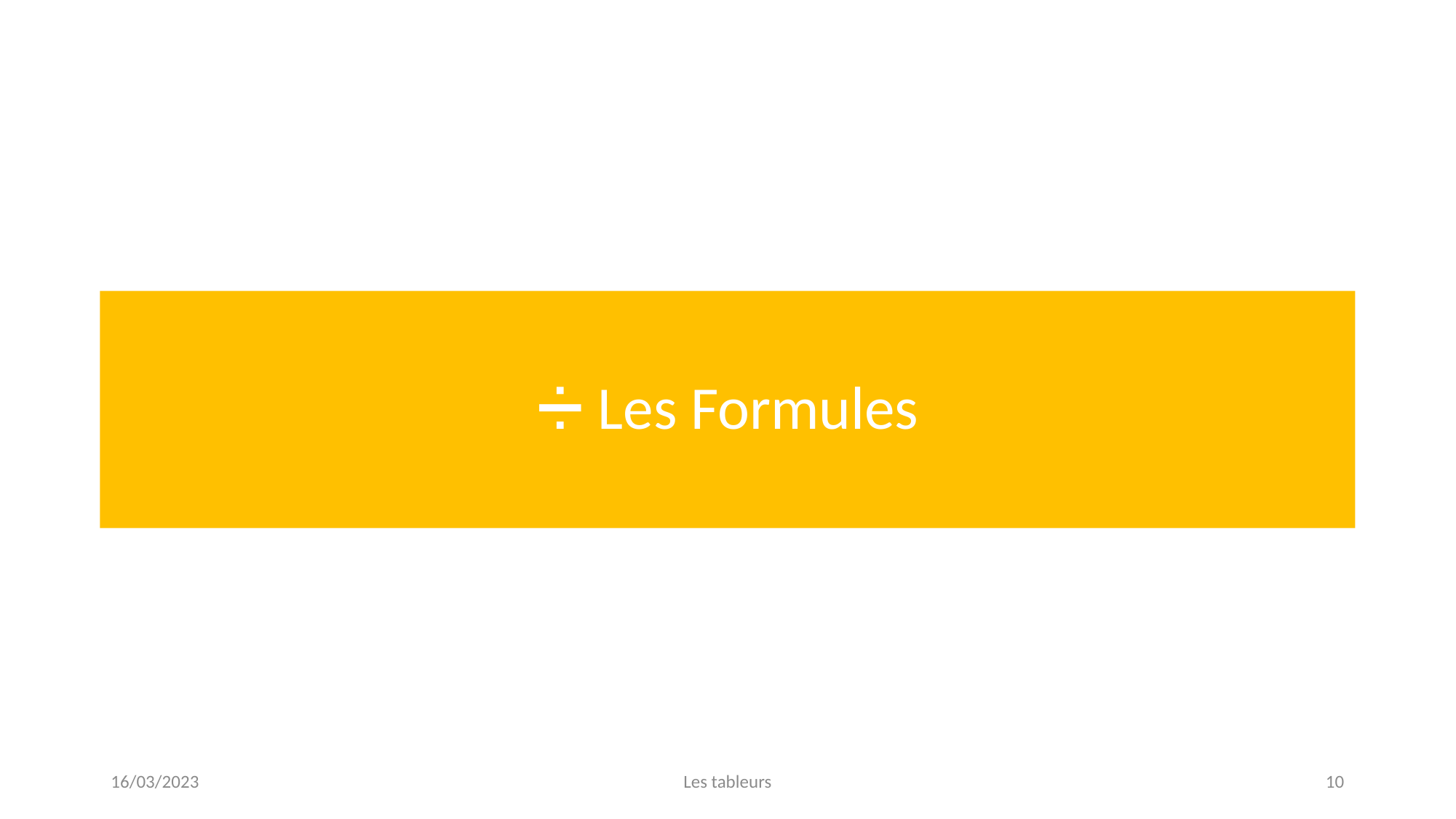

➗ Les Formules
16/03/2023
Les tableurs
10